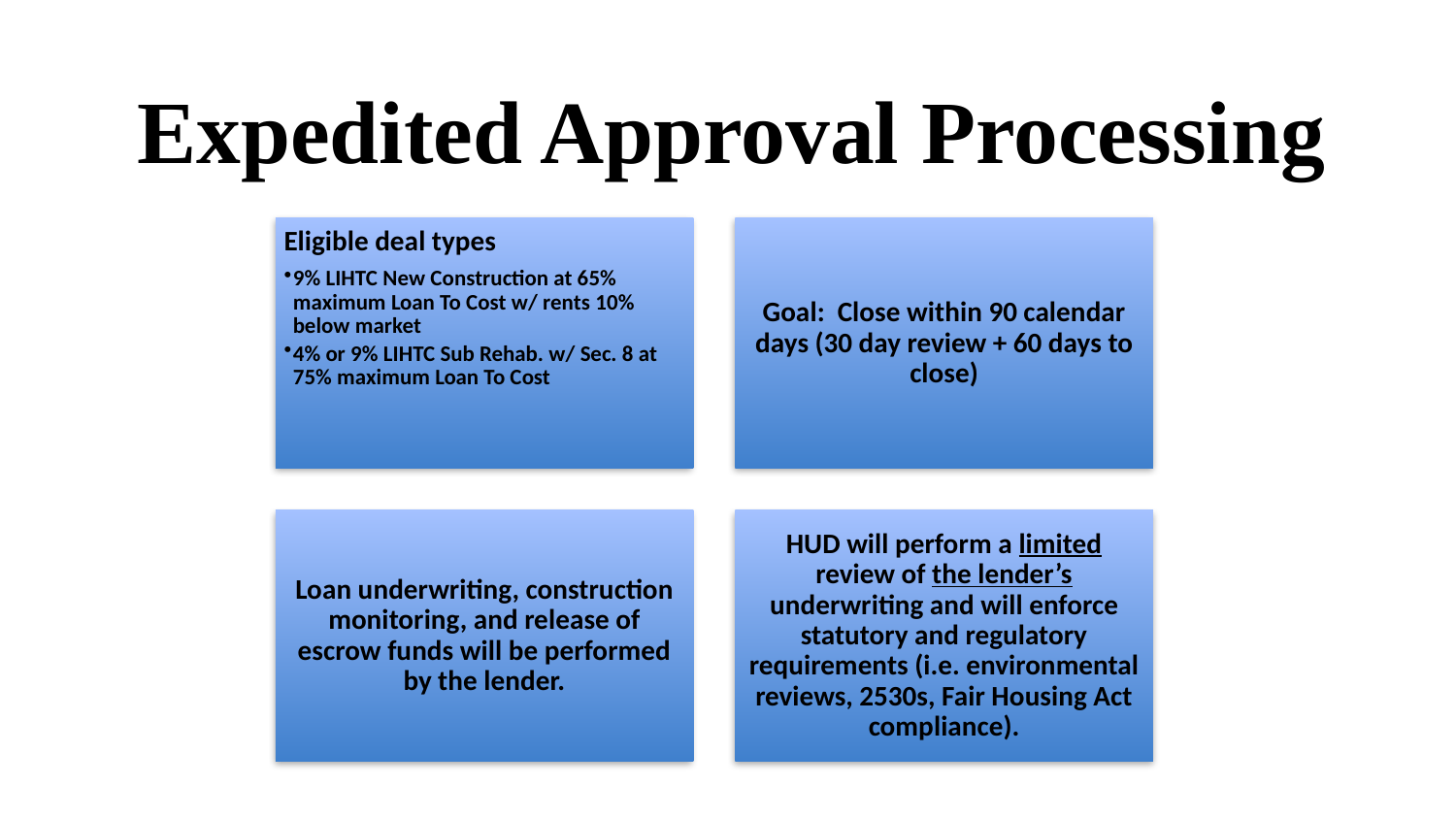

# Expedited Approval Processing
Eligible deal types
9% LIHTC New Construction at 65% maximum Loan To Cost w/ rents 10% below market
4% or 9% LIHTC Sub Rehab. w/ Sec. 8 at 75% maximum Loan To Cost
Goal:  Close within 90 calendar days (30 day review + 60 days to close)
Loan underwriting, construction monitoring, and release of escrow funds will be performed by the lender.
HUD will perform a limited review of the lender’s underwriting and will enforce statutory and regulatory requirements (i.e. environmental reviews, 2530s, Fair Housing Act compliance).
5